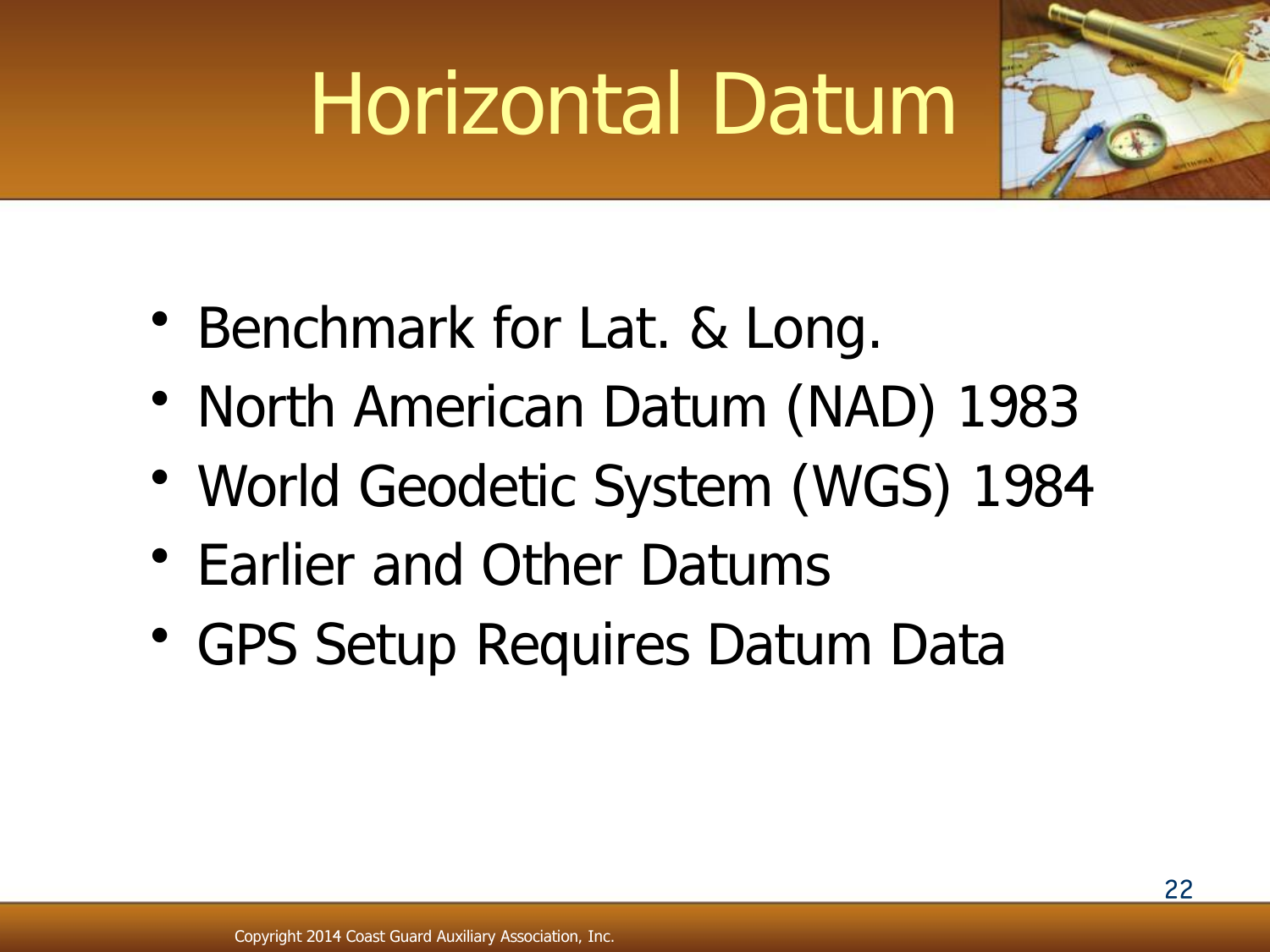

# Horizontal Datum
Benchmark for Lat. & Long.
North American Datum (NAD) 1983
World Geodetic System (WGS) 1984
Earlier and Other Datums
GPS Setup Requires Datum Data

22